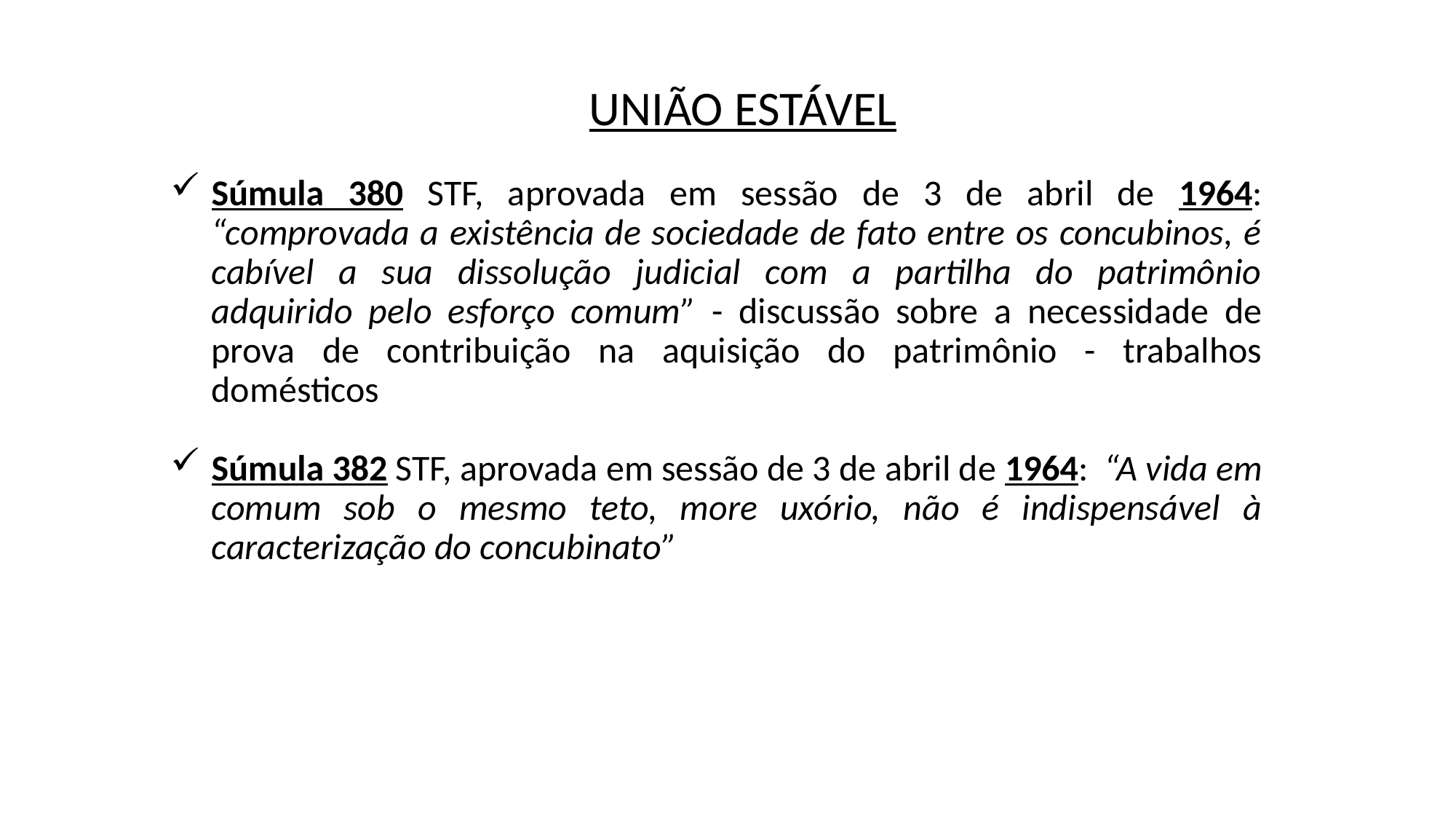

# UNIÃO ESTÁVEL
Súmula 380 STF, aprovada em sessão de 3 de abril de 1964: “comprovada a existência de sociedade de fato entre os concubinos, é cabível a sua dissolução judicial com a partilha do patrimônio adquirido pelo esforço comum” - discussão sobre a necessidade de prova de contribuição na aquisição do patrimônio - trabalhos domésticos

Súmula 382 STF, aprovada em sessão de 3 de abril de 1964:  “A vida em comum sob o mesmo teto, more uxório, não é indispensável à caracterização do concubinato”